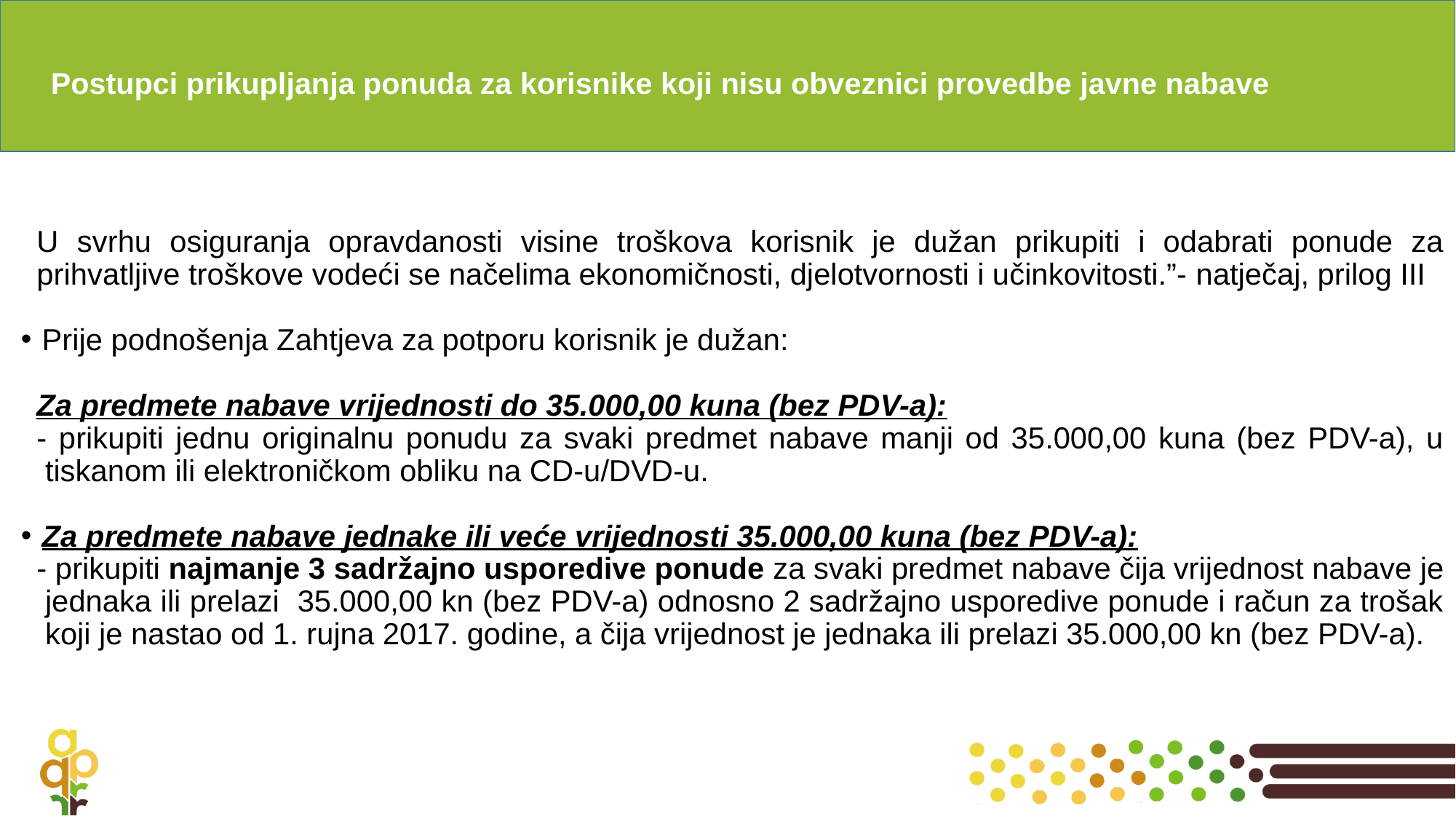

# Postupci prikupljanja ponuda za korisnike koji nisu obveznici provedbe javne nabave

U svrhu osiguranja opravdanosti visine troškova korisnik je dužan prikupiti i odabrati ponude za prihvatljive troškove vodeći se načelima ekonomičnosti, djelotvornosti i učinkovitosti.”- natječaj, prilog III

Prije podnošenja Zahtjeva za potporu korisnik je dužan:

Za predmete nabave vrijednosti do 35.000,00 kuna (bez PDV-a):
- prikupiti jednu originalnu ponudu za svaki predmet nabave manji od 35.000,00 kuna (bez PDV-a), u tiskanom ili elektroničkom obliku na CD-u/DVD-u.

Za predmete nabave jednake ili veće vrijednosti 35.000,00 kuna (bez PDV-a):
- prikupiti najmanje 3 sadržajno usporedive ponude za svaki predmet nabave čija vrijednost nabave je jednaka ili prelazi  35.000,00 kn (bez PDV-a) odnosno 2 sadržajno usporedive ponude i račun za trošak koji je nastao od 1. rujna 2017. godine, a čija vrijednost je jednaka ili prelazi 35.000,00 kn (bez PDV-a).